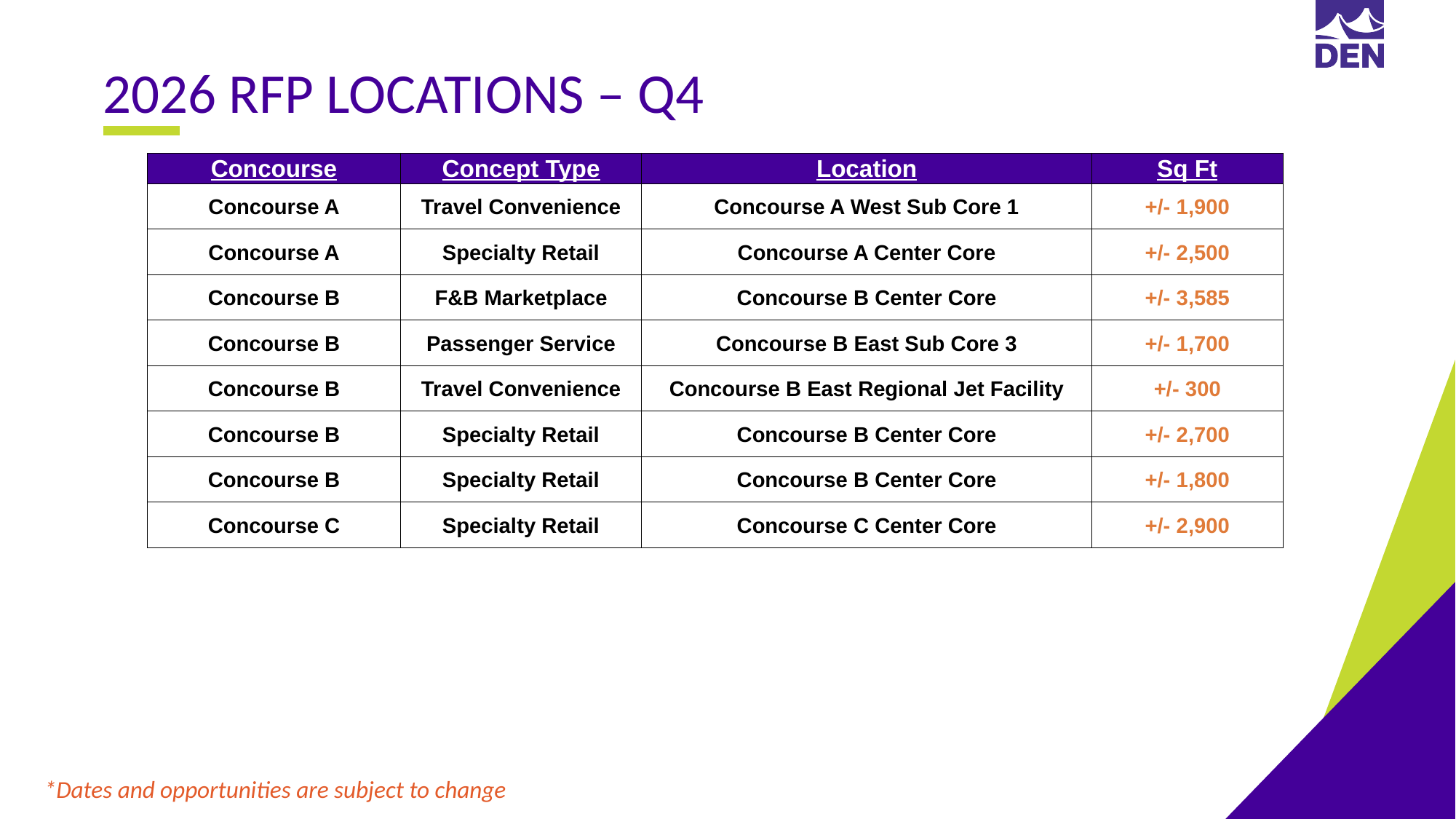

2026 RFP LOCATIONS – Q4
| Concourse | Concept Type | Location | Sq Ft |
| --- | --- | --- | --- |
| Concourse A | Travel Convenience | Concourse A West Sub Core 1 | +/- 1,900 |
| Concourse A | Specialty Retail | Concourse A Center Core | +/- 2,500 |
| Concourse B | F&B Marketplace | Concourse B Center Core | +/- 3,585 |
| Concourse B | Passenger Service | Concourse B East Sub Core 3 | +/- 1,700 |
| Concourse B | Travel Convenience | Concourse B East Regional Jet Facility | +/- 300 |
| Concourse B | Specialty Retail | Concourse B Center Core | +/- 2,700 |
| Concourse B | Specialty Retail | Concourse B Center Core | +/- 1,800 |
| Concourse C | Specialty Retail | Concourse C Center Core | +/- 2,900 |
*Dates and opportunities are subject to change